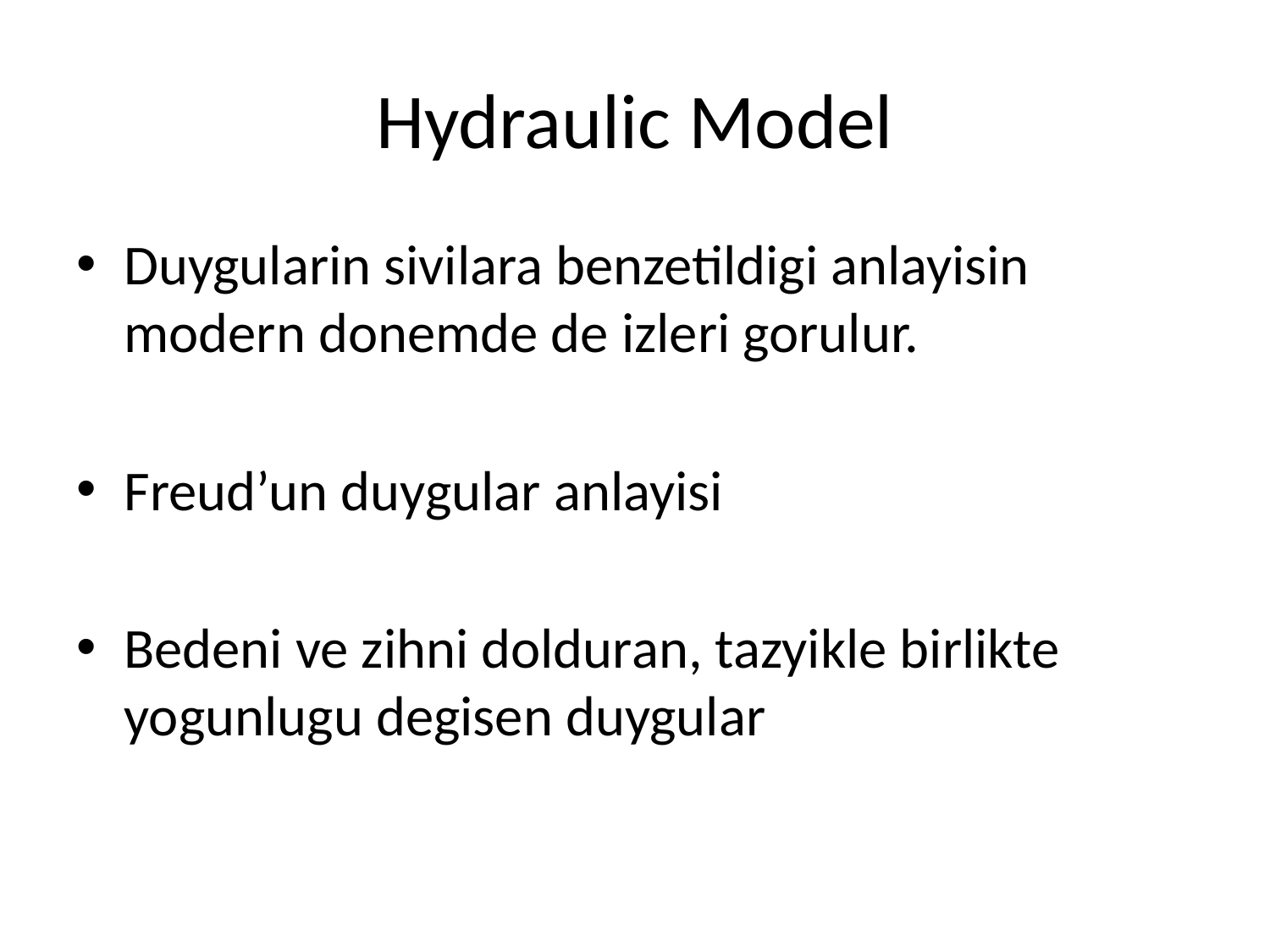

# Hydraulic Model
Duygularin sivilara benzetildigi anlayisin modern donemde de izleri gorulur.

Freud’un duygular anlayisi

Bedeni ve zihni dolduran, tazyikle birlikte yogunlugu degisen duygular